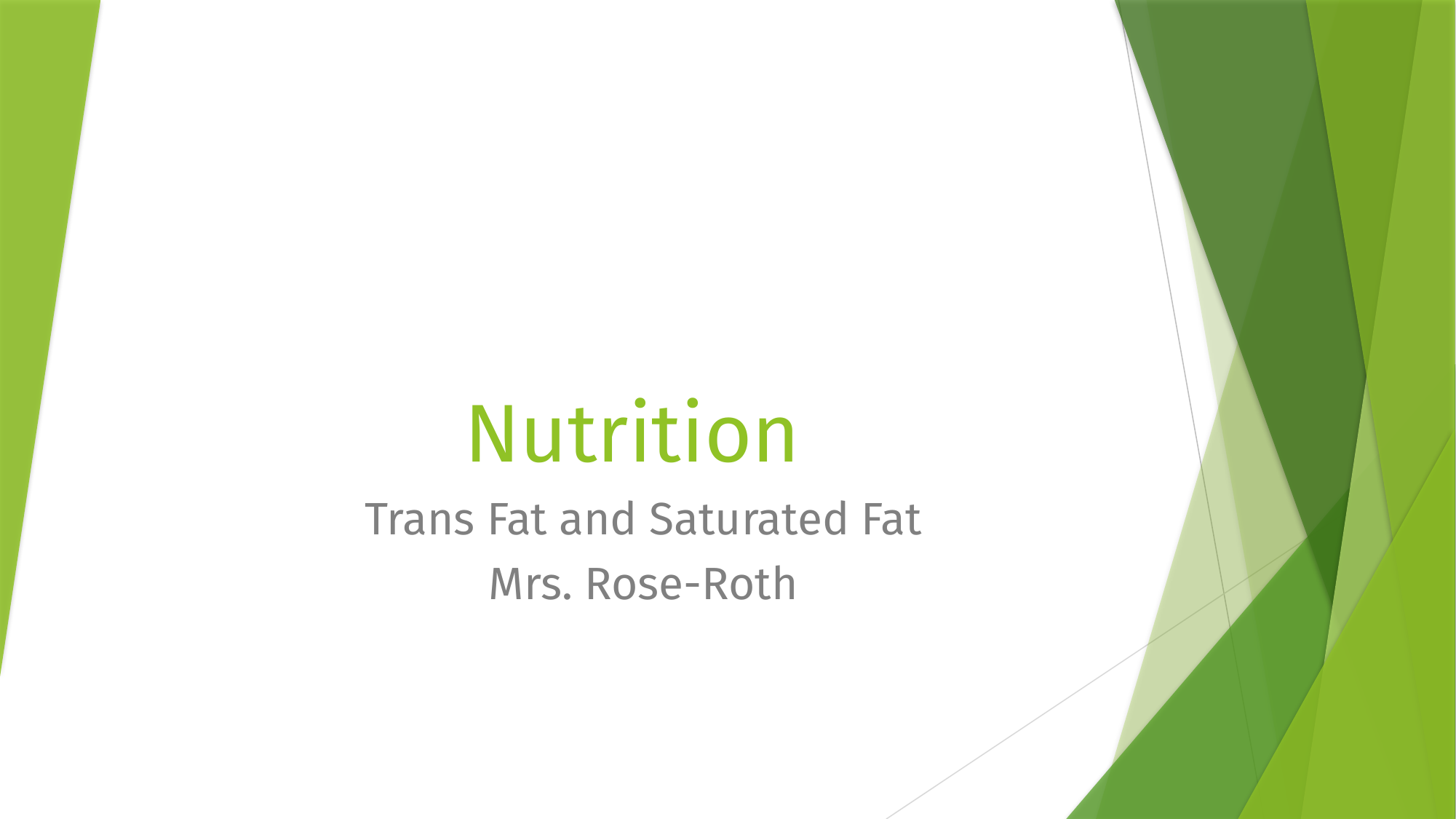

# Nutrition
Trans Fat and Saturated Fat
Mrs. Rose-Roth